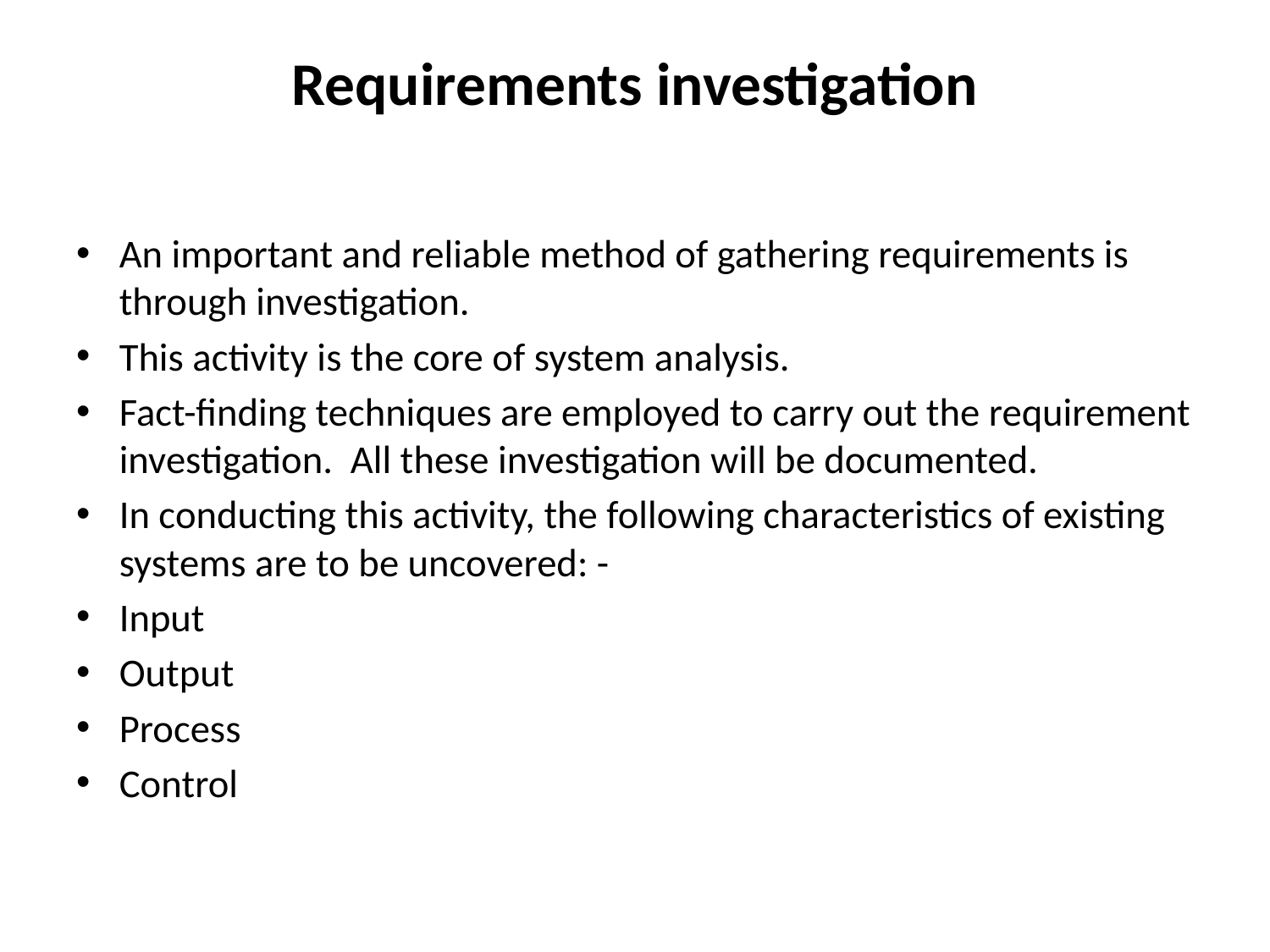

# Requirements investigation
An important and reliable method of gathering requirements is through investigation.
This activity is the core of system analysis.
Fact-finding techniques are employed to carry out the requirement investigation.  All these investigation will be documented.
In conducting this activity, the following characteristics of existing systems are to be uncovered: -
Input
Output
Process
Control